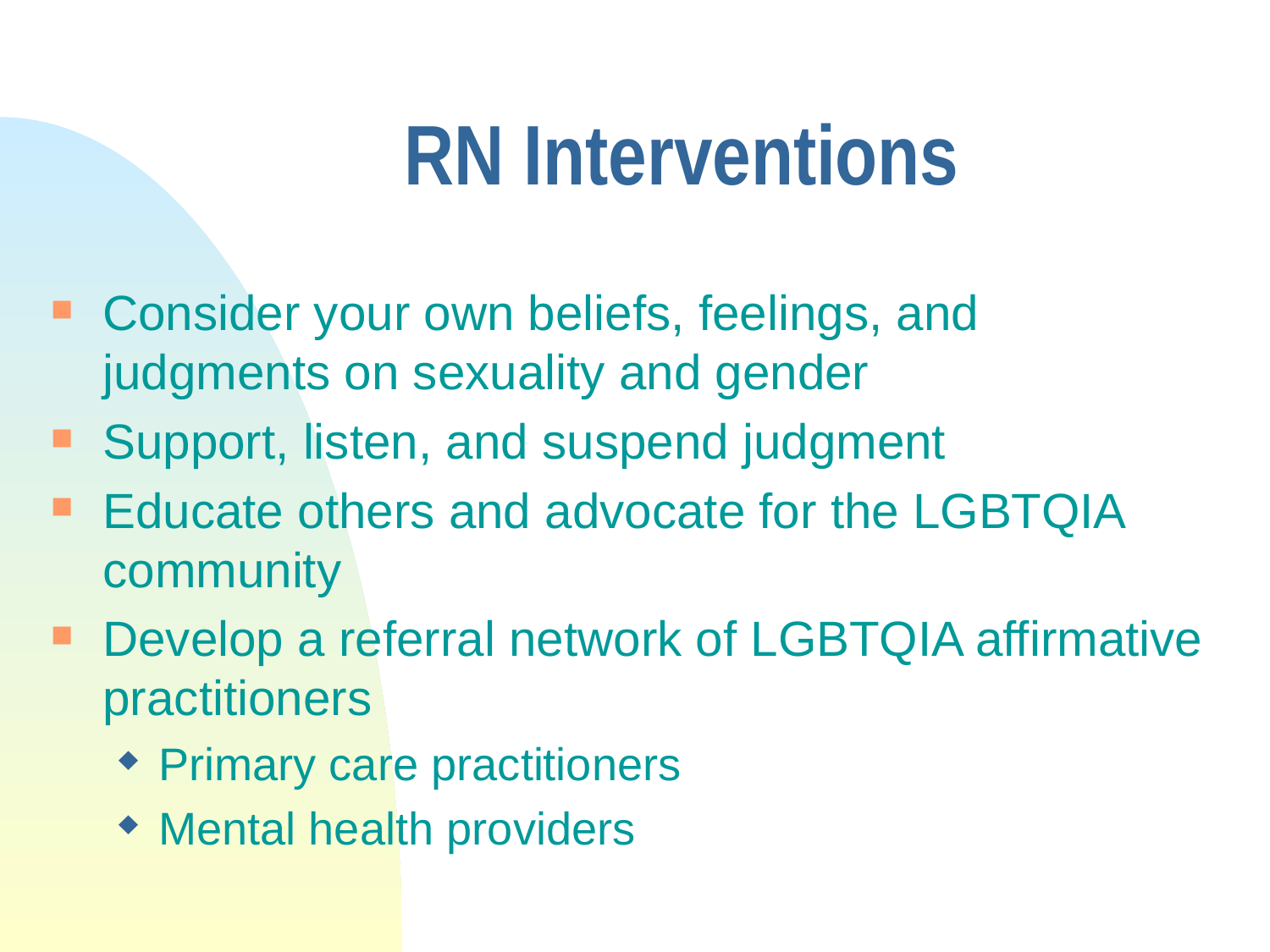

# RN Interventions
Consider your own beliefs, feelings, and judgments on sexuality and gender
Support, listen, and suspend judgment
Educate others and advocate for the LGBTQIA community
Develop a referral network of LGBTQIA affirmative practitioners
Primary care practitioners
Mental health providers